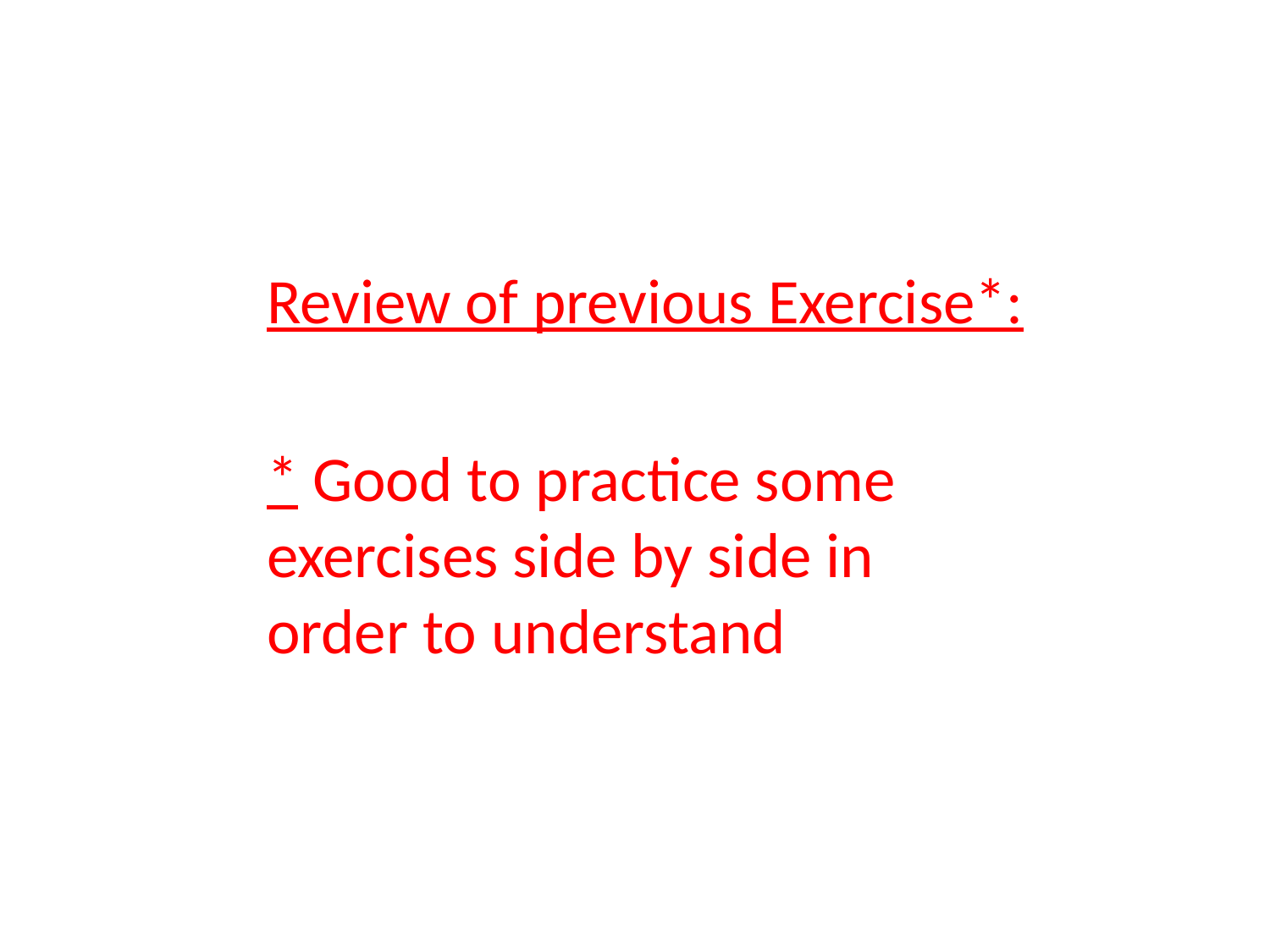

Review of previous Exercise*:

* Good to practice some exercises side by side in order to understand